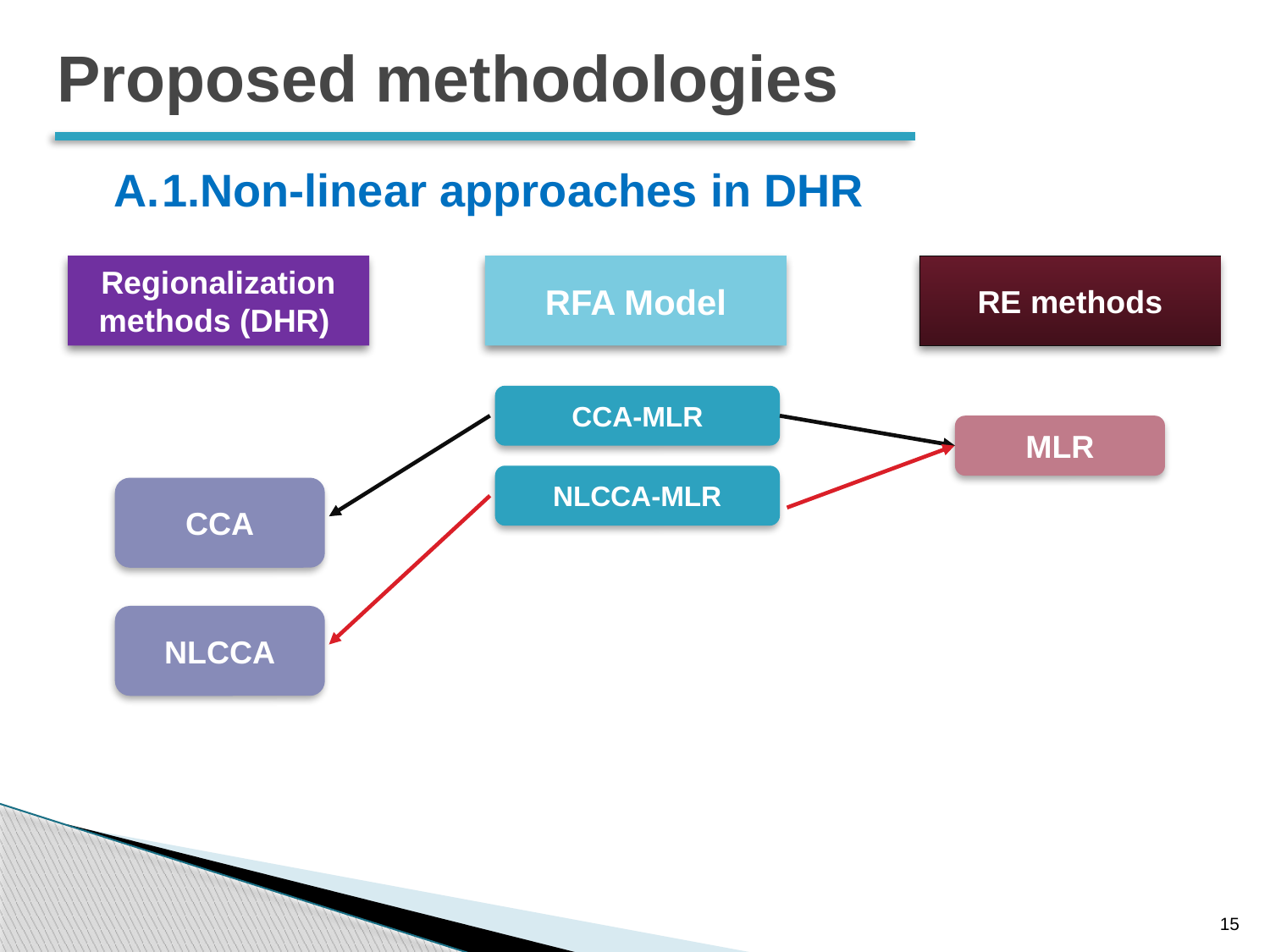

Proposed methodologies
1.Non-linear approaches in DHR
Regionalization methods (DHR)
RFA Model
RE methods
CCA-MLR
MLR
NLCCA-MLR
CCA
NLCCA
15